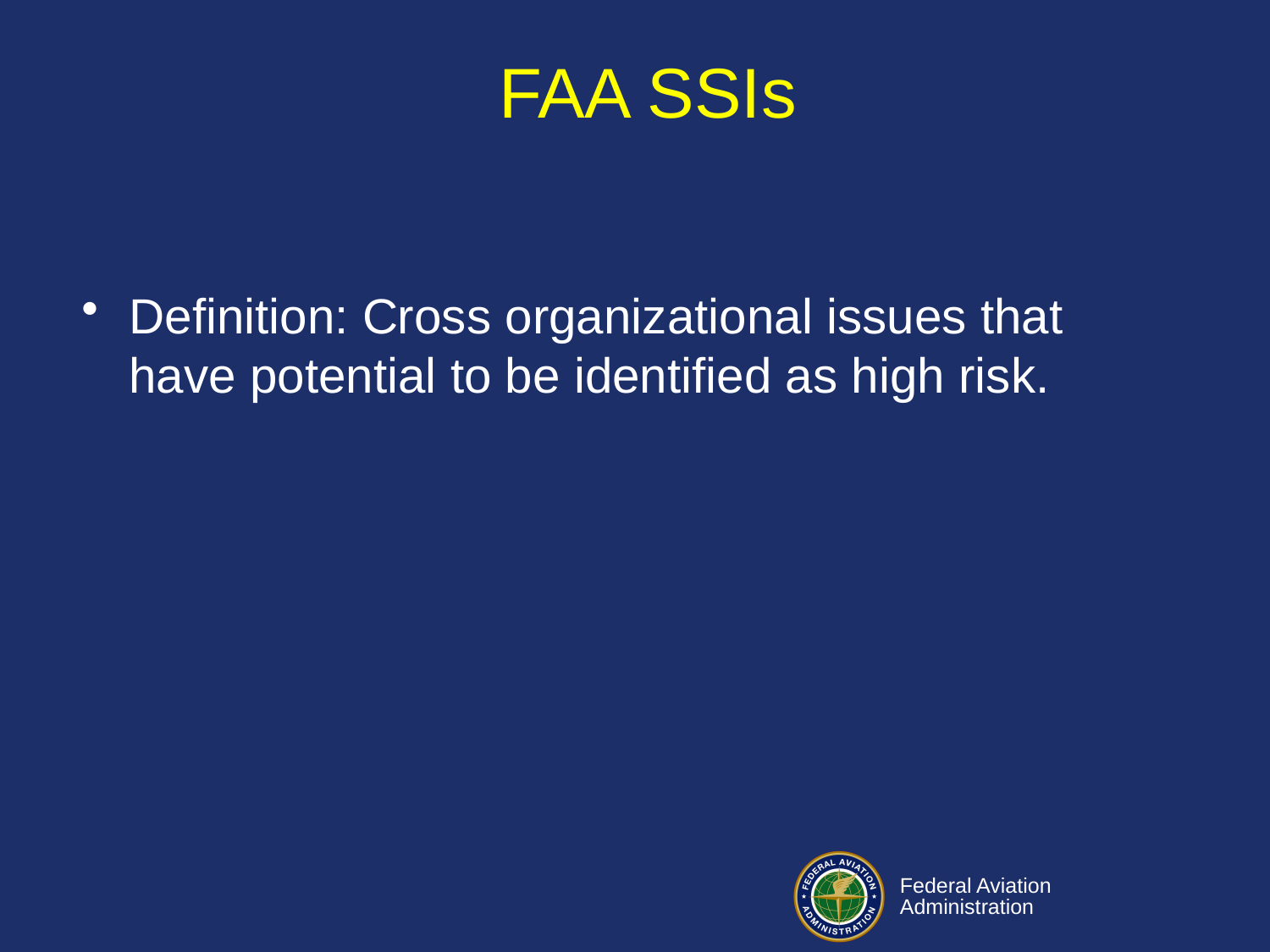

# FAA SSIs

Definition: Cross organizational issues that have potential to be identified as high risk.